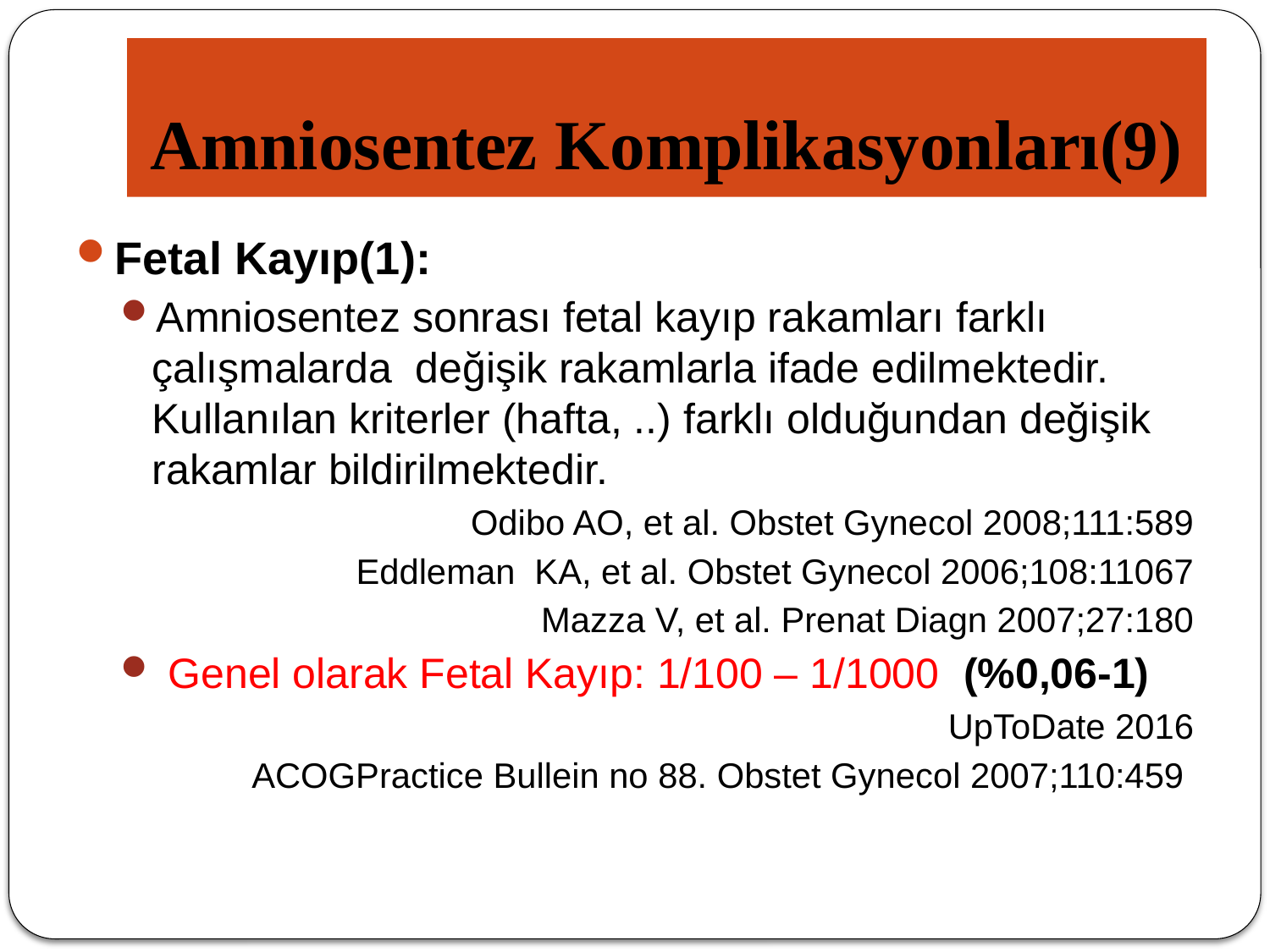

# Amniosentez Komplikasyonları(9)
Fetal Kayıp(1):
Amniosentez sonrası fetal kayıp rakamları farklı çalışmalarda  değişik rakamlarla ifade edilmektedir. Kullanılan kriterler (hafta, ..) farklı olduğundan değişik rakamlar bildirilmektedir.
Odibo AO, et al. Obstet Gynecol 2008;111:589
Eddleman  KA, et al. Obstet Gynecol 2006;108:11067
Mazza V, et al. Prenat Diagn 2007;27:180
 Genel olarak Fetal Kayıp: 1/100 – 1/1000  (%0,06-1)
UpToDate 2016
ACOGPractice Bullein no 88. Obstet Gynecol 2007;110:459